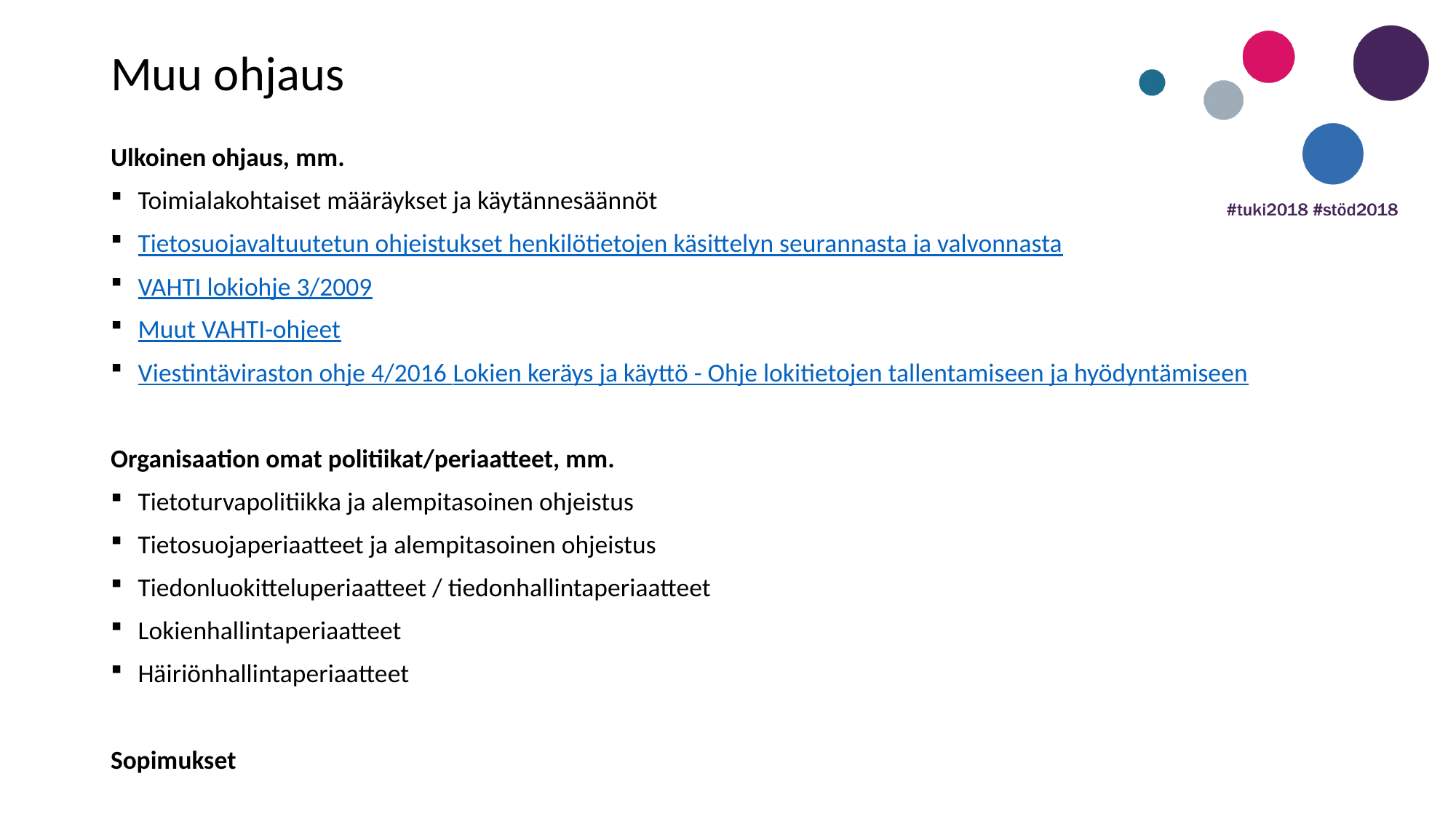

Muu ohjaus
Ulkoinen ohjaus, mm.
Toimialakohtaiset määräykset ja käytännesäännöt
Tietosuojavaltuutetun ohjeistukset henkilötietojen käsittelyn seurannasta ja valvonnasta
VAHTI lokiohje 3/2009
Muut VAHTI-ohjeet
Viestintäviraston ohje 4/2016 Lokien keräys ja käyttö - Ohje lokitietojen tallentamiseen ja hyödyntämiseen

Organisaation omat politiikat/periaatteet, mm.
Tietoturvapolitiikka ja alempitasoinen ohjeistus
Tietosuojaperiaatteet ja alempitasoinen ohjeistus
Tiedonluokitteluperiaatteet / tiedonhallintaperiaatteet
Lokienhallintaperiaatteet
Häiriönhallintaperiaatteet

Sopimukset